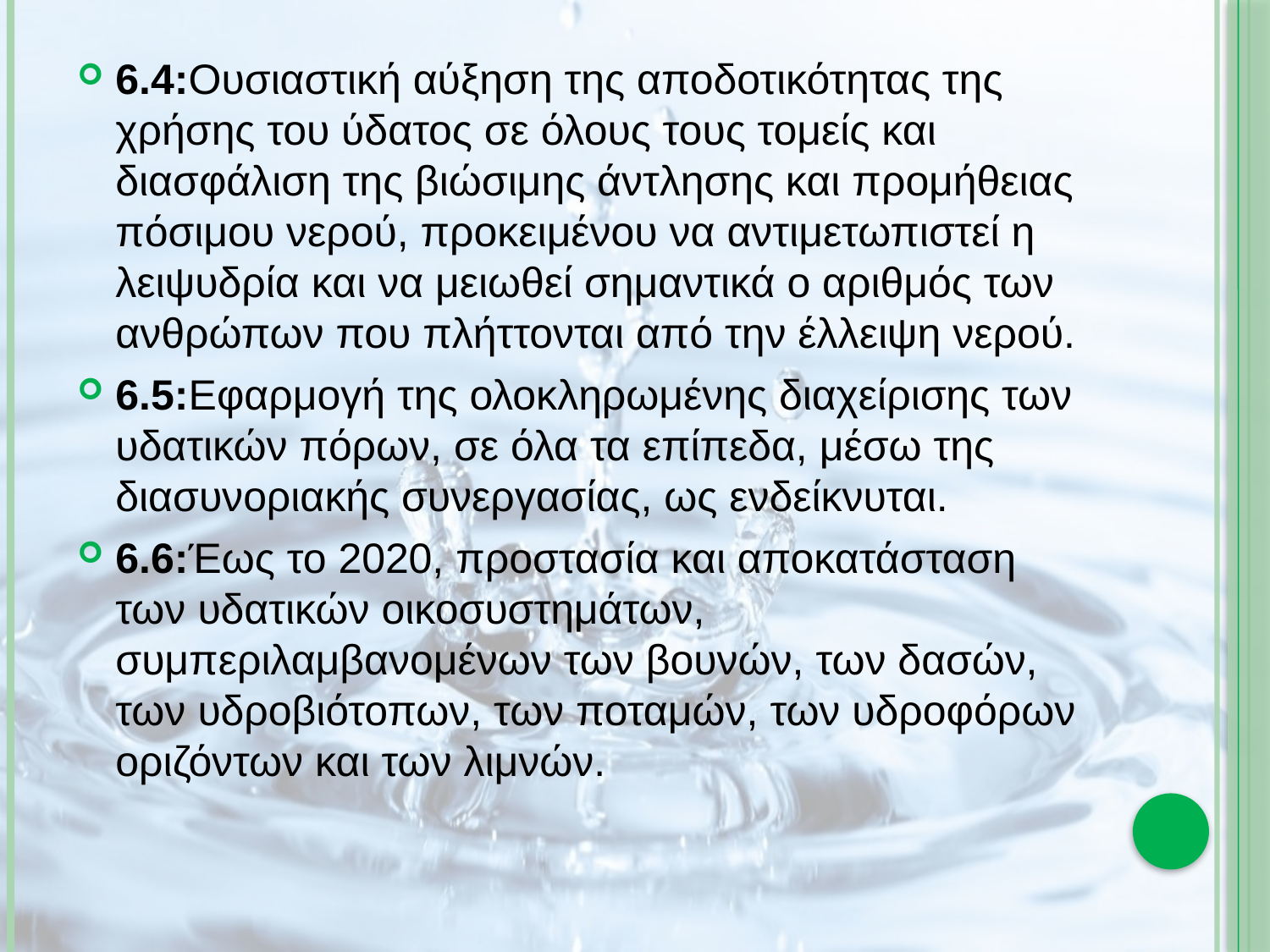

6.4:Ουσιαστική αύξηση της αποδοτικότητας της χρήσης του ύδατος σε όλους τους τομείς και διασφάλιση της βιώσιμης άντλησης και προμήθειας πόσιμου νερού, προκειμένου να αντιμετωπιστεί η λειψυδρία και να μειωθεί σημαντικά ο αριθμός των ανθρώπων που πλήττονται από την έλλειψη νερού.
6.5:Εφαρμογή της ολοκληρωμένης διαχείρισης των υδατικών πόρων, σε όλα τα επίπεδα, μέσω της διασυνοριακής συνεργασίας, ως ενδείκνυται.
6.6:Έως το 2020, προστασία και αποκατάσταση των υδατικών οικοσυστημάτων, συμπεριλαμβανομένων των βουνών, των δασών, των υδροβιότοπων, των ποταμών, των υδροφόρων οριζόντων και των λιμνών.